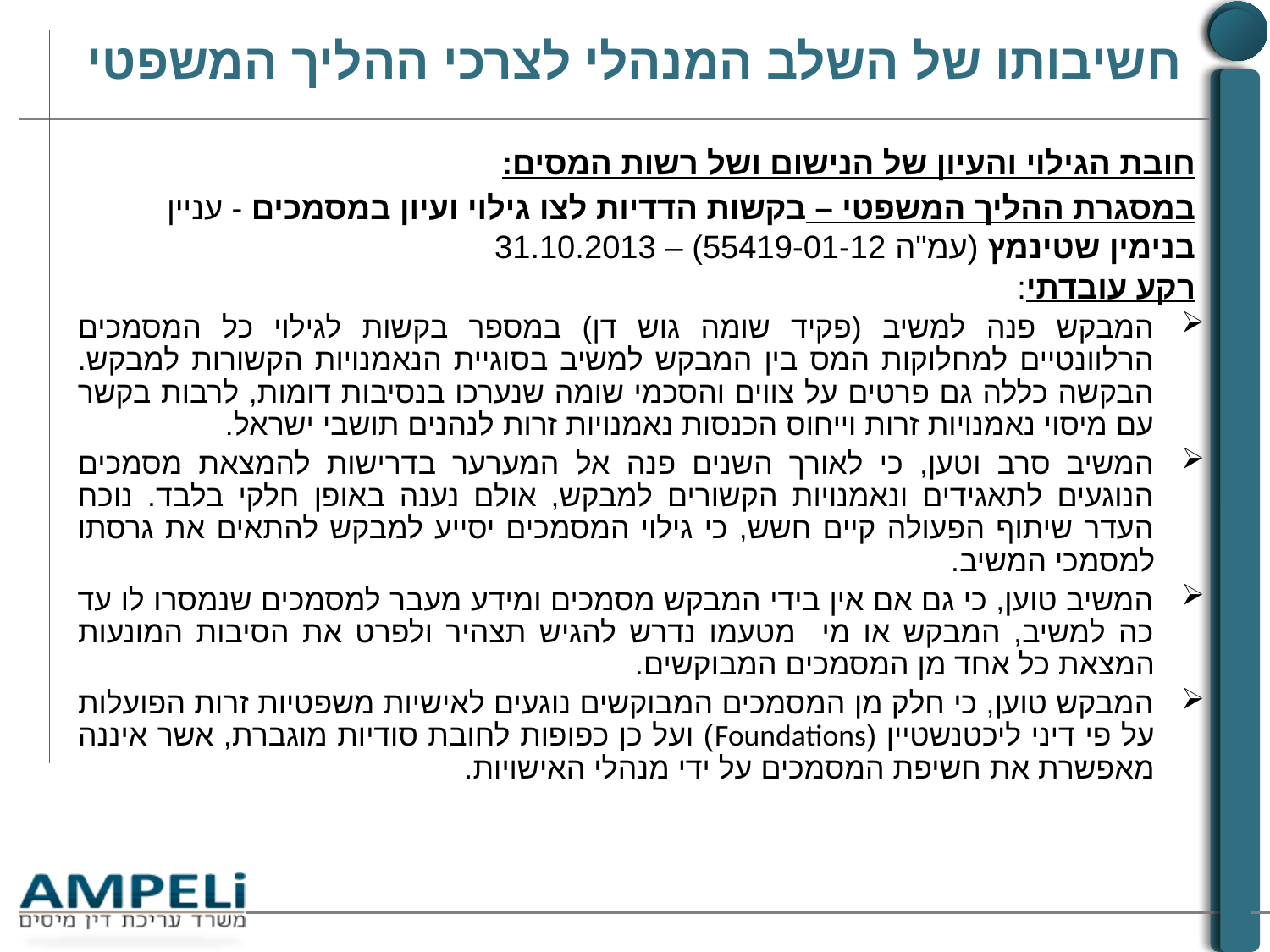

# חשיבותו של השלב המנהלי לצרכי ההליך המשפטי
חובת הגילוי והעיון של הנישום ושל רשות המסים:
במסגרת ההליך המשפטי – בקשות הדדיות לצו גילוי ועיון במסמכים - עניין בנימין שטינמץ (עמ"ה 55419-01-12) – 31.10.2013
רקע עובדתי:
המבקש פנה למשיב (פקיד שומה גוש דן) במספר בקשות לגילוי כל המסמכים הרלוונטיים למחלוקות המס בין המבקש למשיב בסוגיית הנאמנויות הקשורות למבקש. הבקשה כללה גם פרטים על צווים והסכמי שומה שנערכו בנסיבות דומות, לרבות בקשר עם מיסוי נאמנויות זרות וייחוס הכנסות נאמנויות זרות לנהנים תושבי ישראל.
המשיב סרב וטען, כי לאורך השנים פנה אל המערער בדרישות להמצאת מסמכים הנוגעים לתאגידים ונאמנויות הקשורים למבקש, אולם נענה באופן חלקי בלבד. נוכח העדר שיתוף הפעולה קיים חשש, כי גילוי המסמכים יסייע למבקש להתאים את גרסתו למסמכי המשיב.
המשיב טוען, כי גם אם אין בידי המבקש מסמכים ומידע מעבר למסמכים שנמסרו לו עד כה למשיב, המבקש או מי  מטעמו נדרש להגיש תצהיר ולפרט את הסיבות המונעות המצאת כל אחד מן המסמכים המבוקשים.
המבקש טוען, כי חלק מן המסמכים המבוקשים נוגעים לאישיות משפטיות זרות הפועלות על פי דיני ליכטנשטיין (Foundations) ועל כן כפופות לחובת סודיות מוגברת, אשר איננה מאפשרת את חשיפת המסמכים על ידי מנהלי האישויות.